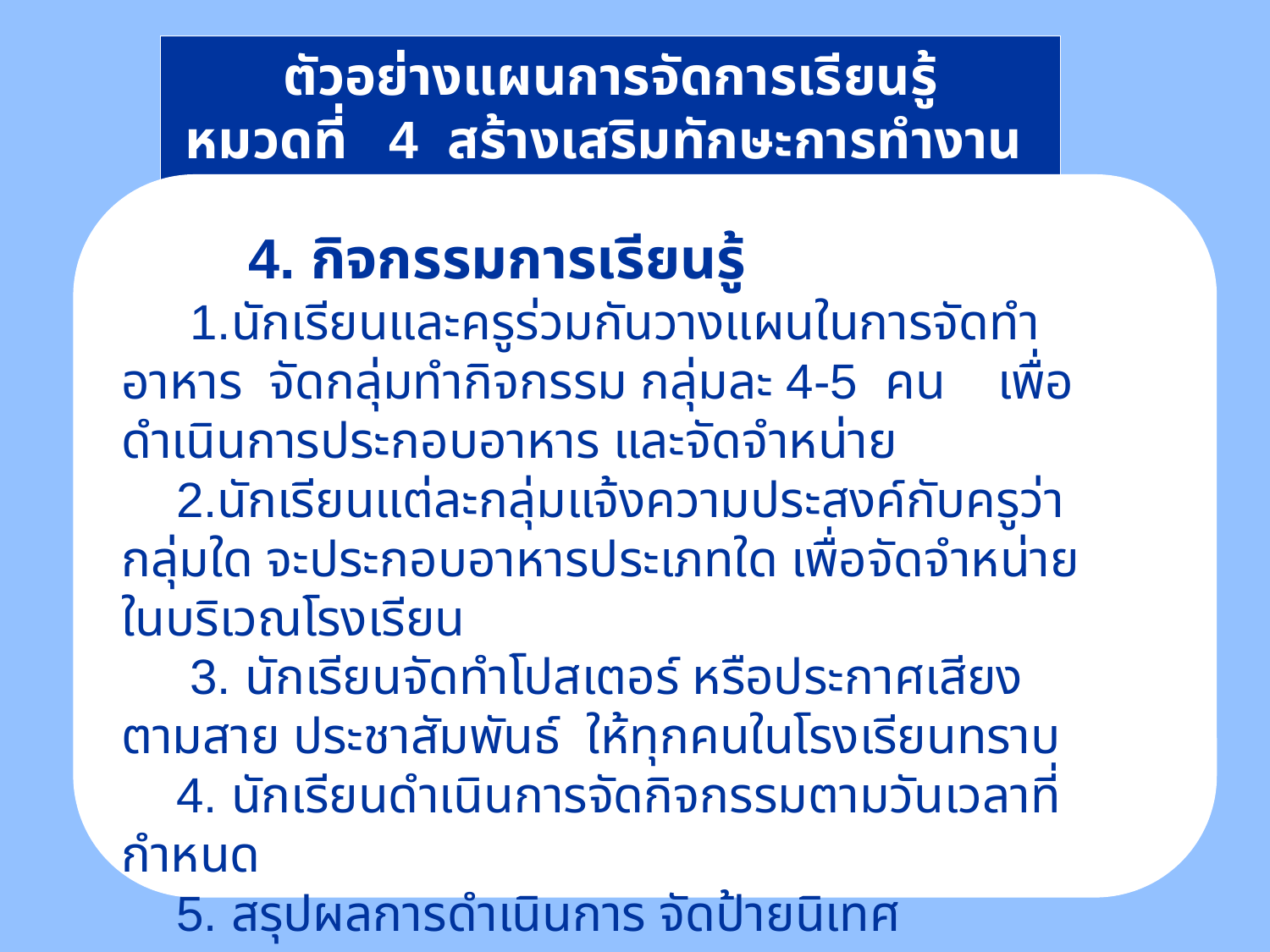

ตัวอย่างแผนการจัดการเรียนรู้
หมวดที่   4  สร้างเสริมทักษะการทำงาน  การดำรงชีวิต

	4. กิจกรรมการเรียนรู้
     1.นักเรียนและครูร่วมกันวางแผนในการจัดทำอาหาร  จัดกลุ่มทำกิจกรรม กลุ่มละ 4-5  คน    เพื่อดำเนินการประกอบอาหาร และจัดจำหน่าย
    2.นักเรียนแต่ละกลุ่มแจ้งความประสงค์กับครูว่ากลุ่มใด จะประกอบอาหารประเภทใด เพื่อจัดจำหน่าย  ในบริเวณโรงเรียน
     3. นักเรียนจัดทำโปสเตอร์ หรือประกาศเสียงตามสาย ประชาสัมพันธ์  ให้ทุกคนในโรงเรียนทราบ
    4. นักเรียนดำเนินการจัดกิจกรรมตามวันเวลาที่กำหนด
    5. สรุปผลการดำเนินการ จัดป้ายนิเทศ